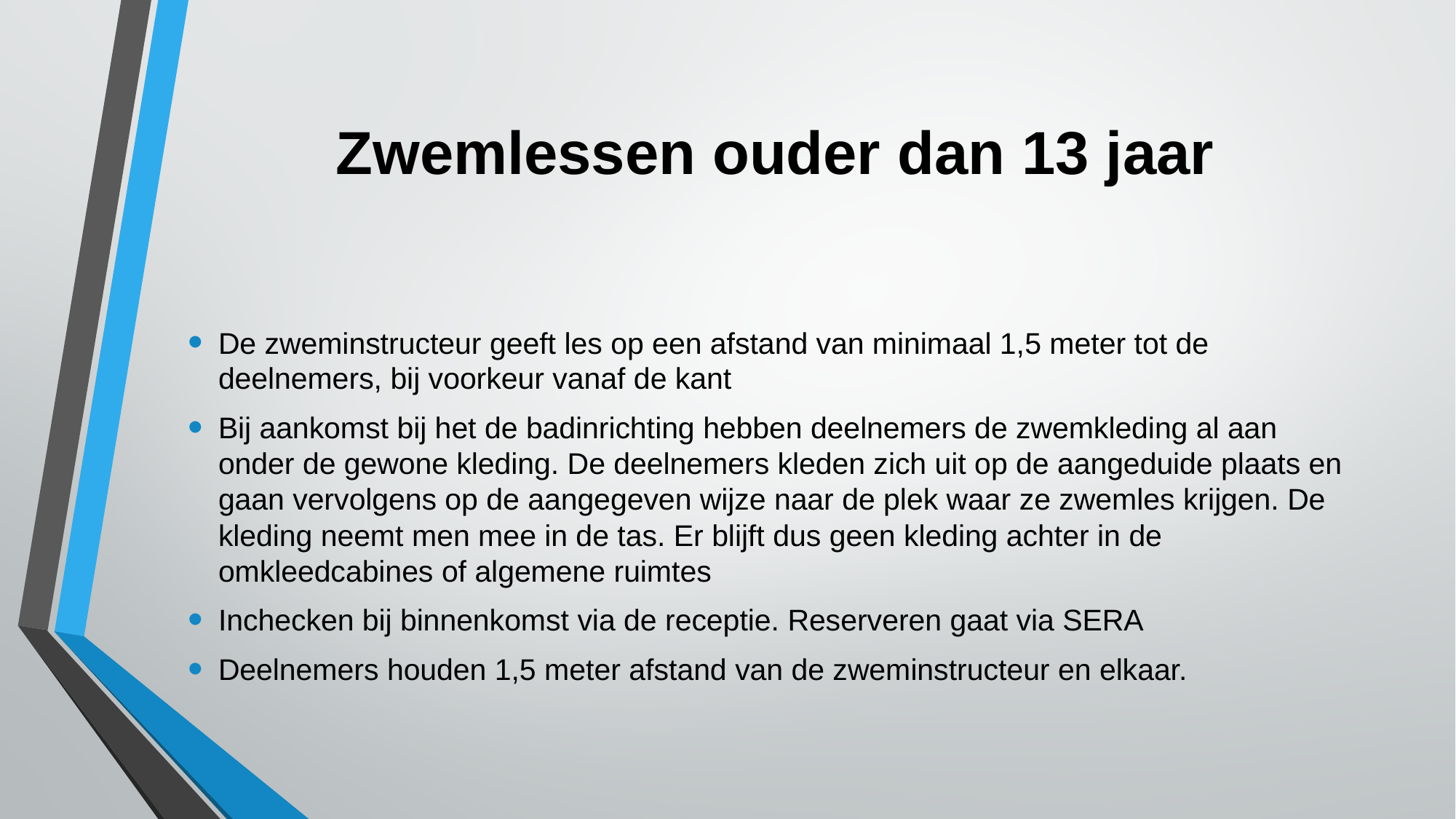

# Zwemlessen ouder dan 13 jaar
De zweminstructeur geeft les op een afstand van minimaal 1,5 meter tot de deelnemers, bij voorkeur vanaf de kant
Bij aankomst bij het de badinrichting hebben deelnemers de zwemkleding al aan onder de gewone kleding. De deelnemers kleden zich uit op de aangeduide plaats en gaan vervolgens op de aangegeven wijze naar de plek waar ze zwemles krijgen. De kleding neemt men mee in de tas. Er blijft dus geen kleding achter in de omkleedcabines of algemene ruimtes
Inchecken bij binnenkomst via de receptie. Reserveren gaat via SERA
Deelnemers houden 1,5 meter afstand van de zweminstructeur en elkaar.